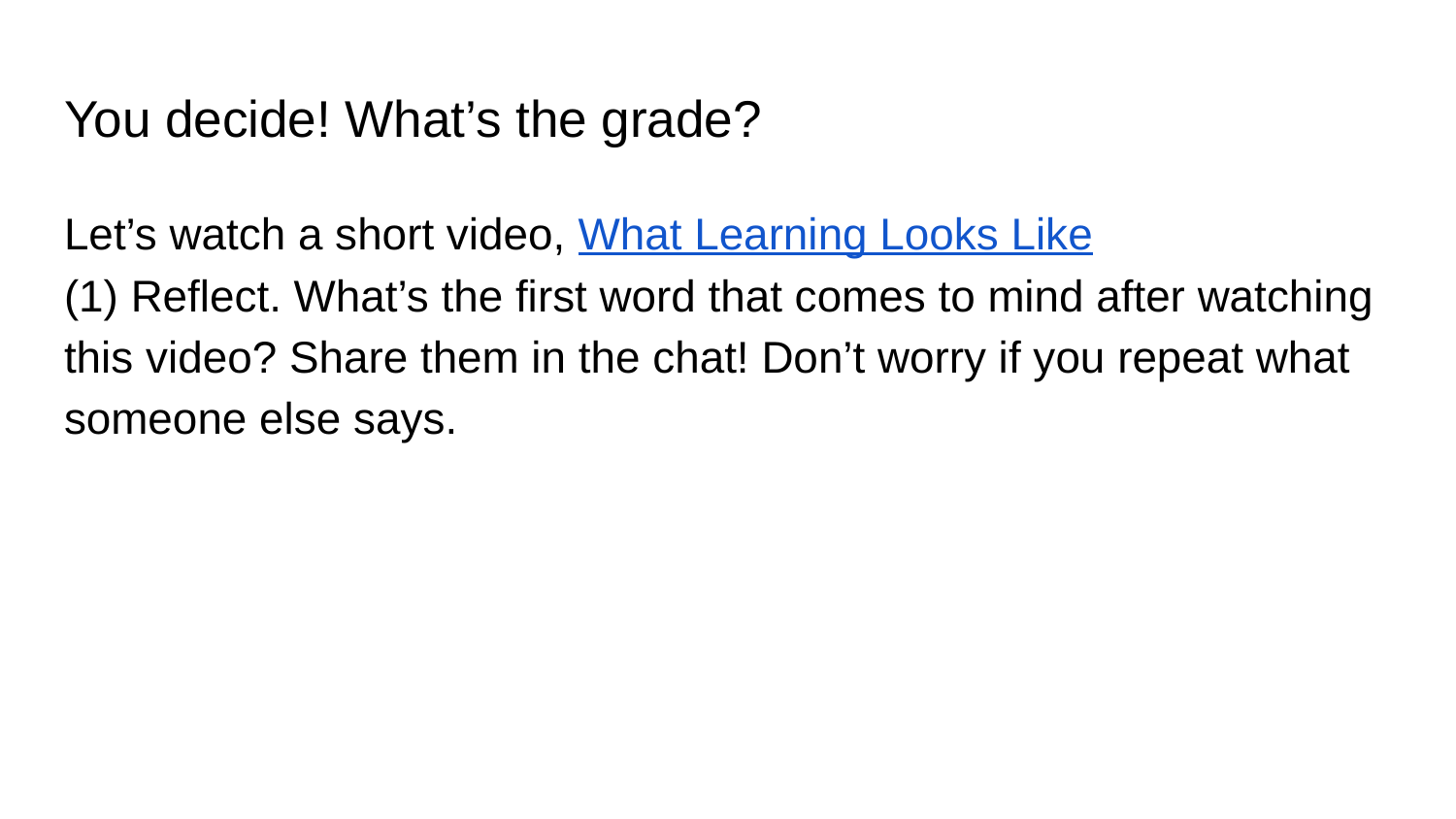

# You decide! What’s the grade?
Let’s watch a short video, What Learning Looks Like
(1) Reflect. What’s the first word that comes to mind after watching this video? Share them in the chat! Don’t worry if you repeat what someone else says.